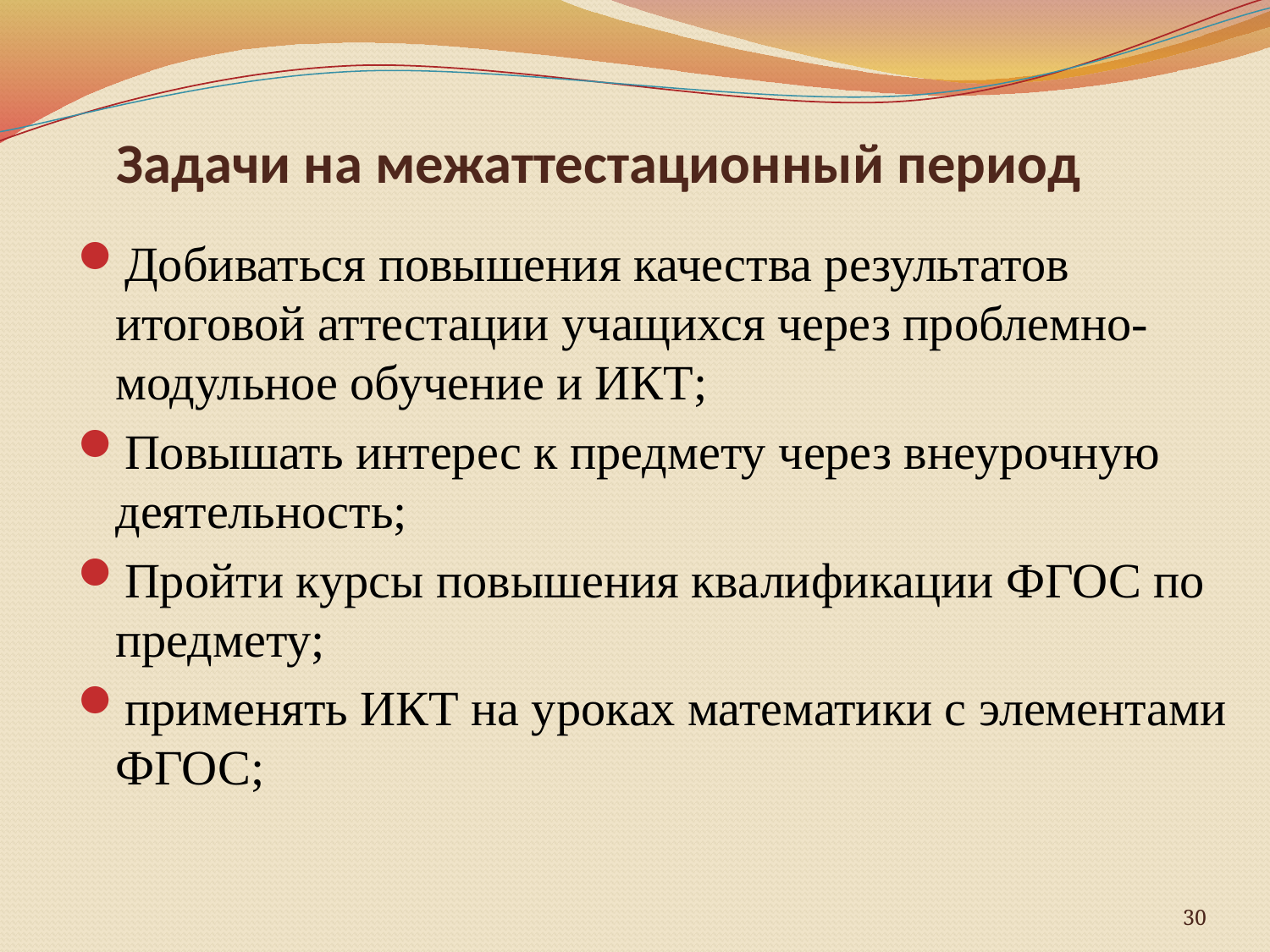

# Задачи на межаттестационный период
Добиваться повышения качества результатов итоговой аттестации учащихся через проблемно-модульное обучение и ИКТ;
Повышать интерес к предмету через внеурочную деятельность;
Пройти курсы повышения квалификации ФГОС по предмету;
применять ИКТ на уроках математики с элементами ФГОС;

30